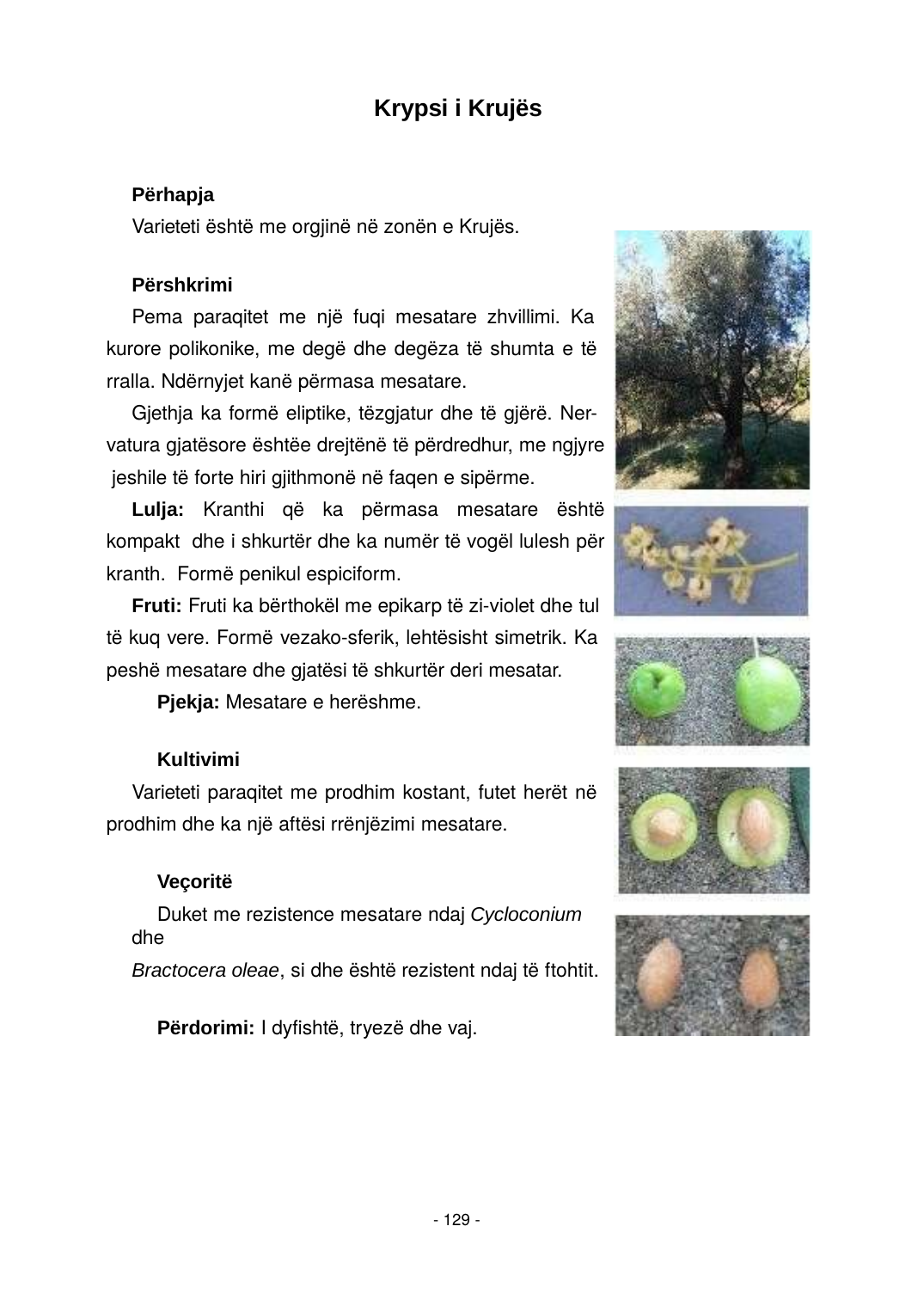

Krypsi i Krujës

Përhapja
Varieteti është me orgjinë në zonën e Krujës.

Përshkrimi
Pema paraqitet me një fuqi mesatare zhvillimi. Ka  kurore polikonike, me degë dhe degëza të shumta e të  rralla. Ndërnyjet kanë përmasa mesatare.
Gjethja ka formë eliptike, tëzgjatur dhe të gjërë. Ner-  vatura gjatësore ështëe drejtënë të përdredhur, me ngjyre  jeshile të forte hiri gjithmonë në faqen e sipërme.
Lulja: Kranthi që ka përmasa mesatare është kompakt  dhe i shkurtër dhe ka numër të vogël lulesh për kranth.  Formë penikul espiciform.
Fruti: Fruti ka bërthokël me epikarp të zi-violet dhe tul  të kuq vere. Formë vezako-sferik, lehtësisht simetrik. Ka  peshë mesatare dhe gjatësi të shkurtër deri mesatar.
Pjekja: Mesatare e herëshme.

Kultivimi
Varieteti paraqitet me prodhim kostant, futet herët në  prodhim dhe ka një aftësi rrënjëzimi mesatare.

Veçoritë
Duket me rezistence mesatare ndaj Cycloconium dhe
Bractocera oleae, si dhe është rezistent ndaj të ftohtit.

Përdorimi: I dyﬁshtë, tryezë dhe vaj.

- 129 -